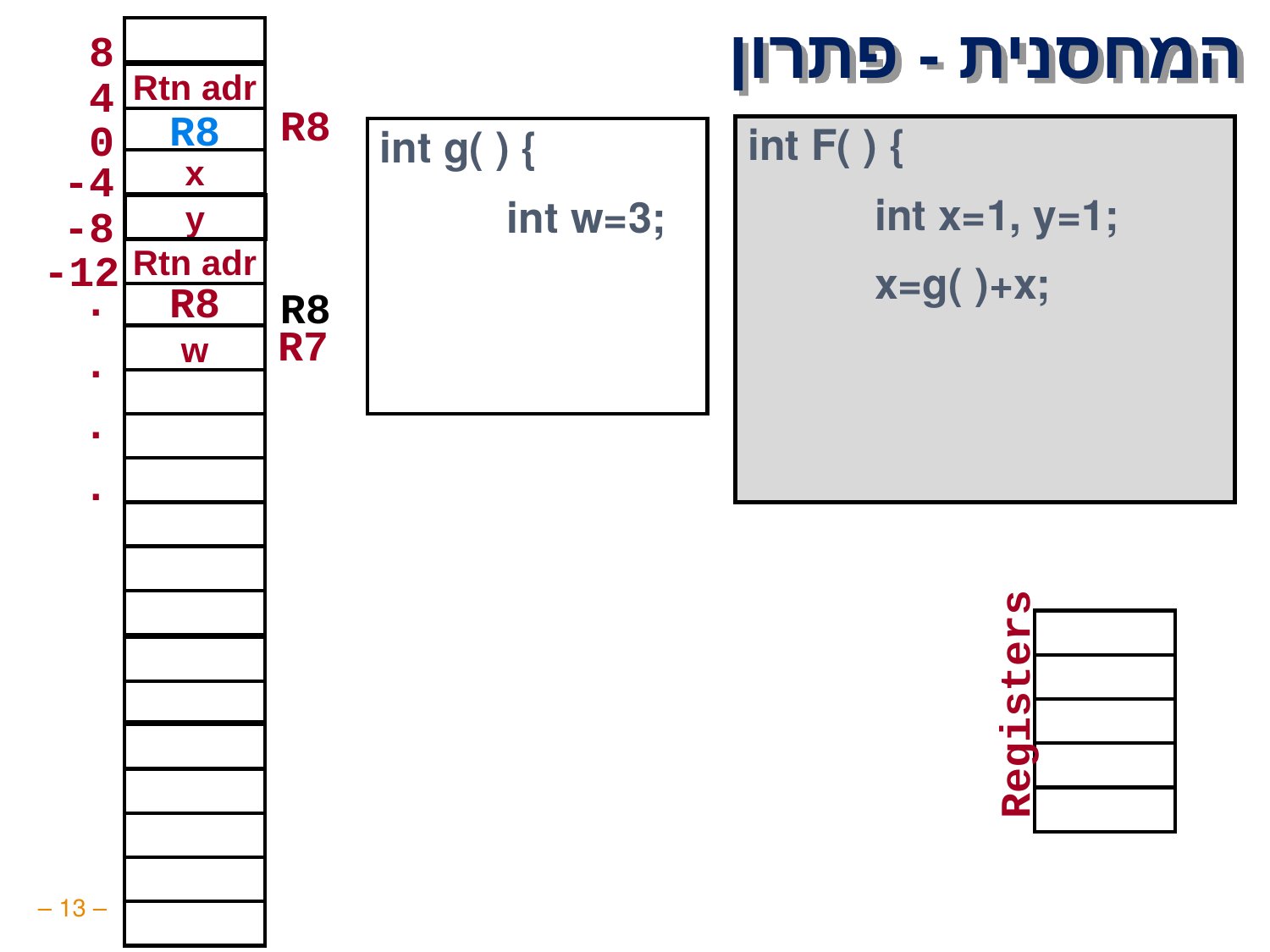

# המחסנית - פתרון
 8

 4
Rtn adr
R8
R8
 0
int F( ) {
	int x=1, y=1;
	x=g( )+x;

int g( ) {
	int w=3;

-4

x

-8
y

-12
Rtn adr
.
.
.
.
R8
R8
R7

w

Registers